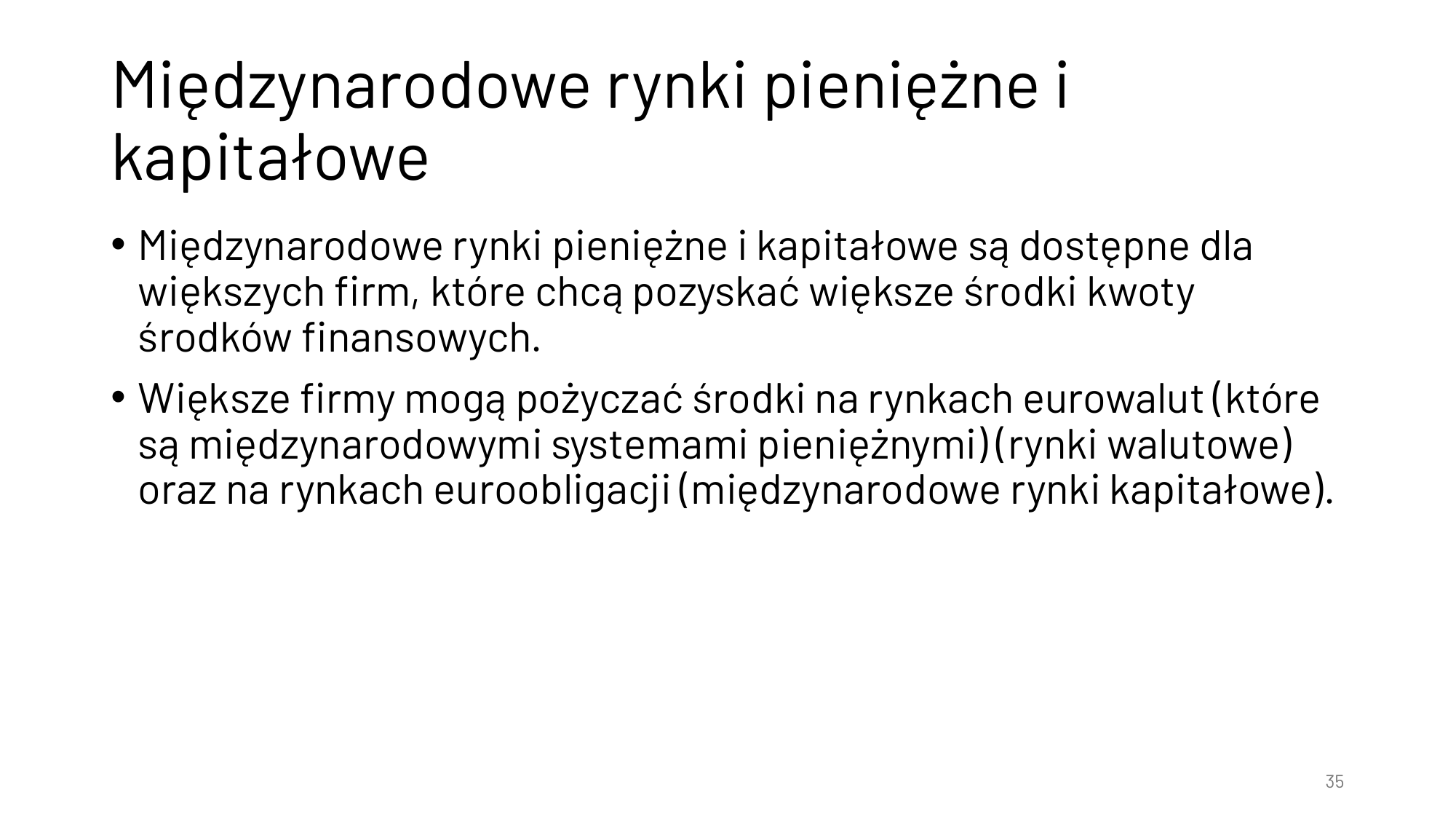

# Międzynarodowe rynki pieniężne i kapitałowe
Międzynarodowe rynki pieniężne i kapitałowe są dostępne dla większych firm, które chcą pozyskać większe środki kwoty środków finansowych.
Większe firmy mogą pożyczać środki na rynkach eurowalut (które są międzynarodowymi systemami pieniężnymi) (rynki walutowe) oraz na rynkach euroobligacji (międzynarodowe rynki kapitałowe).
35